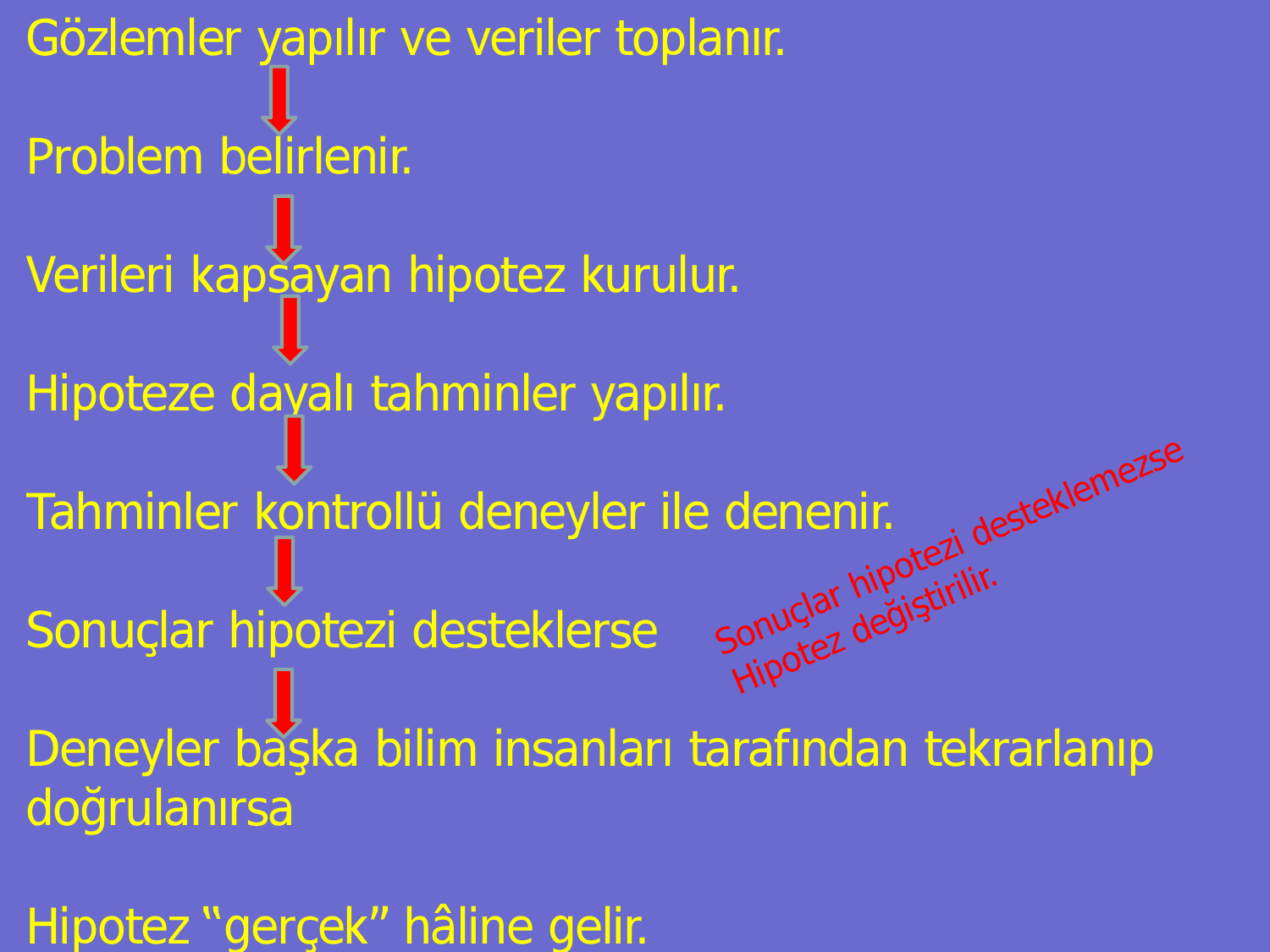

Gözlemler yapılır ve veriler toplanır.

Problem belirlenir.

Verileri kapsayan hipotez kurulur.

Hipoteze dayalı tahminler yapılır.

Tahminler kontrollü deneyler ile denenir.

Sonuçlar hipotezi desteklerse

Deneyler başka bilim insanları tarafından tekrarlanıp doğrulanırsa

Hipotez “gerçek” hâline gelir.

Sonuçlar hipotezi desteklemezse
Hipotez değiştirilir.